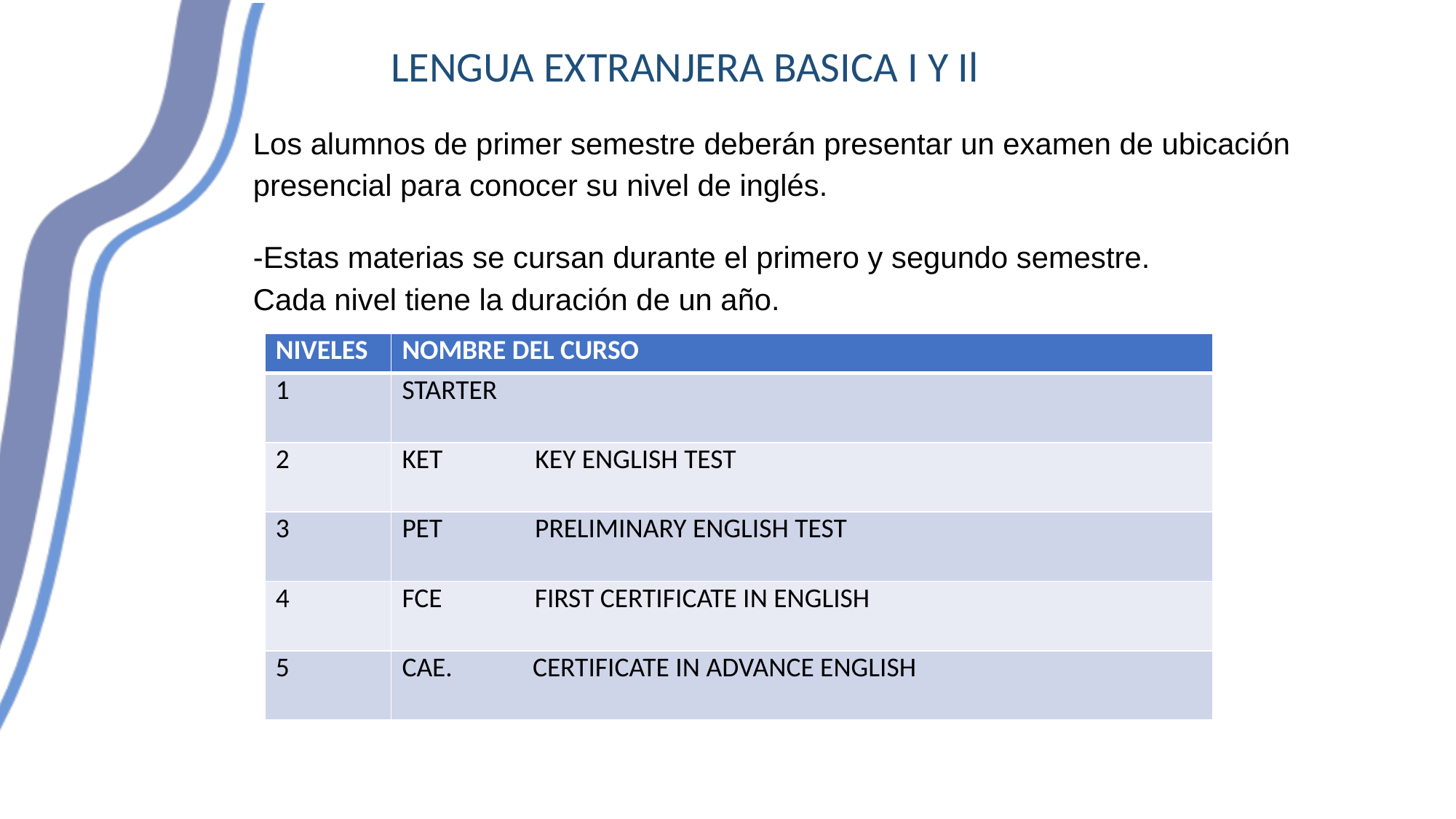

LENGUA EXTRANJERA BASICA I Y Il
Los alumnos de primer semestre deberán presentar un examen de ubicación presencial para conocer su nivel de inglés.
-Estas materias se cursan durante el primero y segundo semestre.
Cada nivel tiene la duración de un año.

| NIVELES | NOMBRE DEL CURSO |
| --- | --- |
| 1 | STARTER |
| 2 | KET KEY ENGLISH TEST |
| 3 | PET PRELIMINARY ENGLISH TEST |
| 4 | FCE FIRST CERTIFICATE IN ENGLISH |
| 5 | CAE. CERTIFICATE IN ADVANCE ENGLISH |